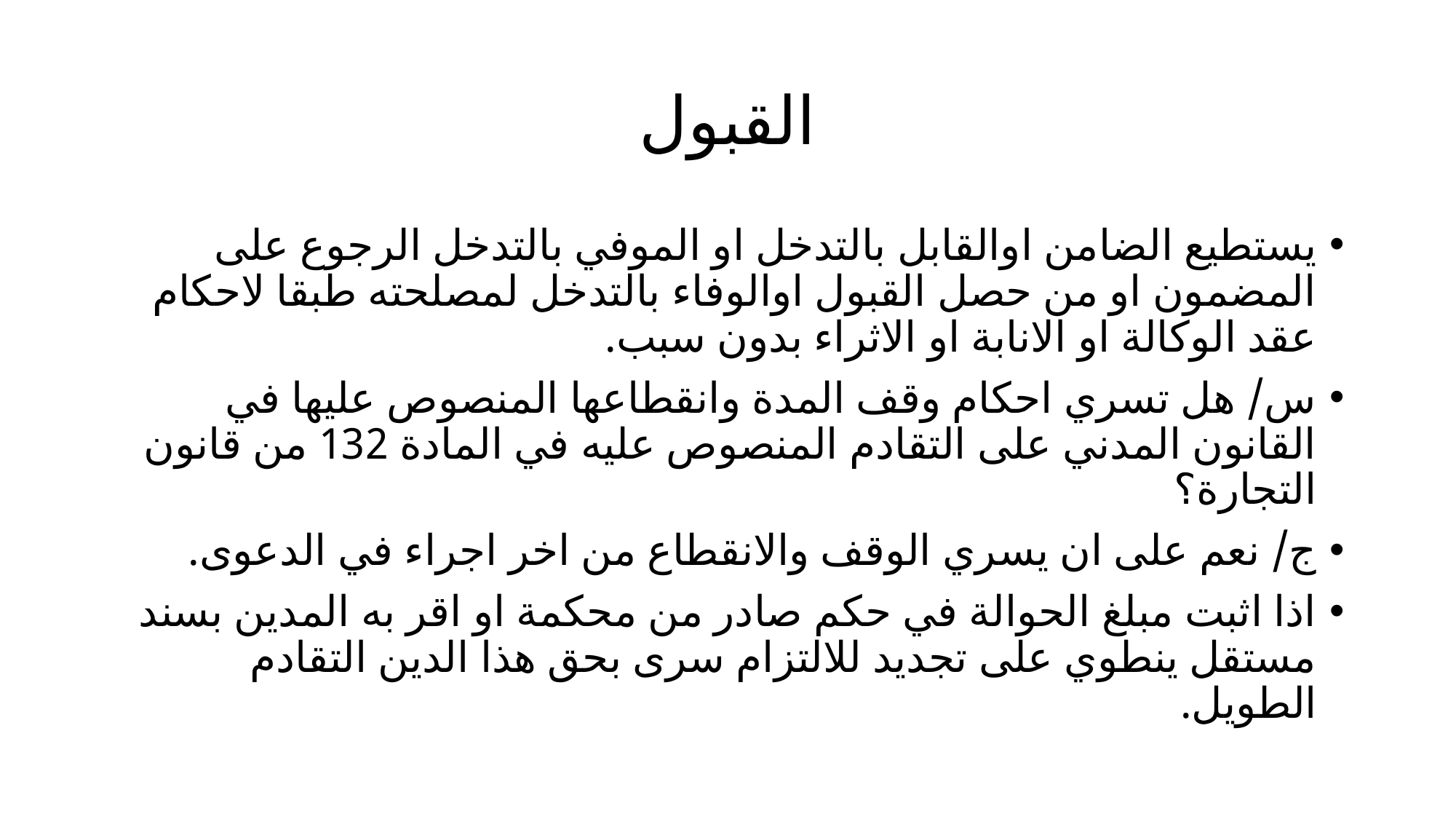

# القبول
يستطيع الضامن اوالقابل بالتدخل او الموفي بالتدخل الرجوع على المضمون او من حصل القبول اوالوفاء بالتدخل لمصلحته طبقا لاحكام عقد الوكالة او الانابة او الاثراء بدون سبب.
س/ هل تسري احكام وقف المدة وانقطاعها المنصوص عليها في القانون المدني على التقادم المنصوص عليه في المادة 132 من قانون التجارة؟
ج/ نعم على ان يسري الوقف والانقطاع من اخر اجراء في الدعوى.
اذا اثبت مبلغ الحوالة في حكم صادر من محكمة او اقر به المدين بسند مستقل ينطوي على تجديد للالتزام سرى بحق هذا الدين التقادم الطويل.